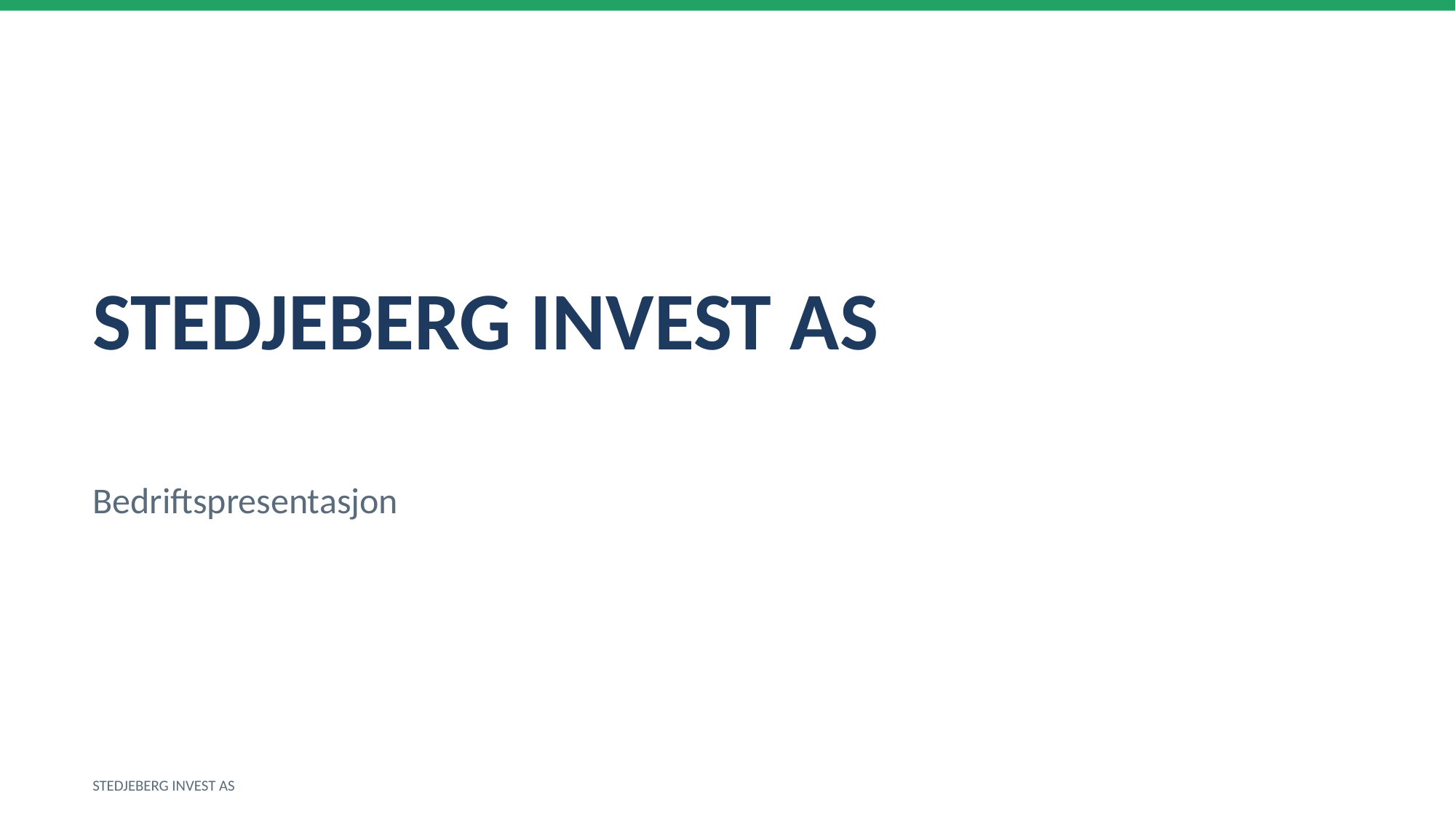

STEDJEBERG INVEST AS
Bedriftspresentasjon
STEDJEBERG INVEST AS